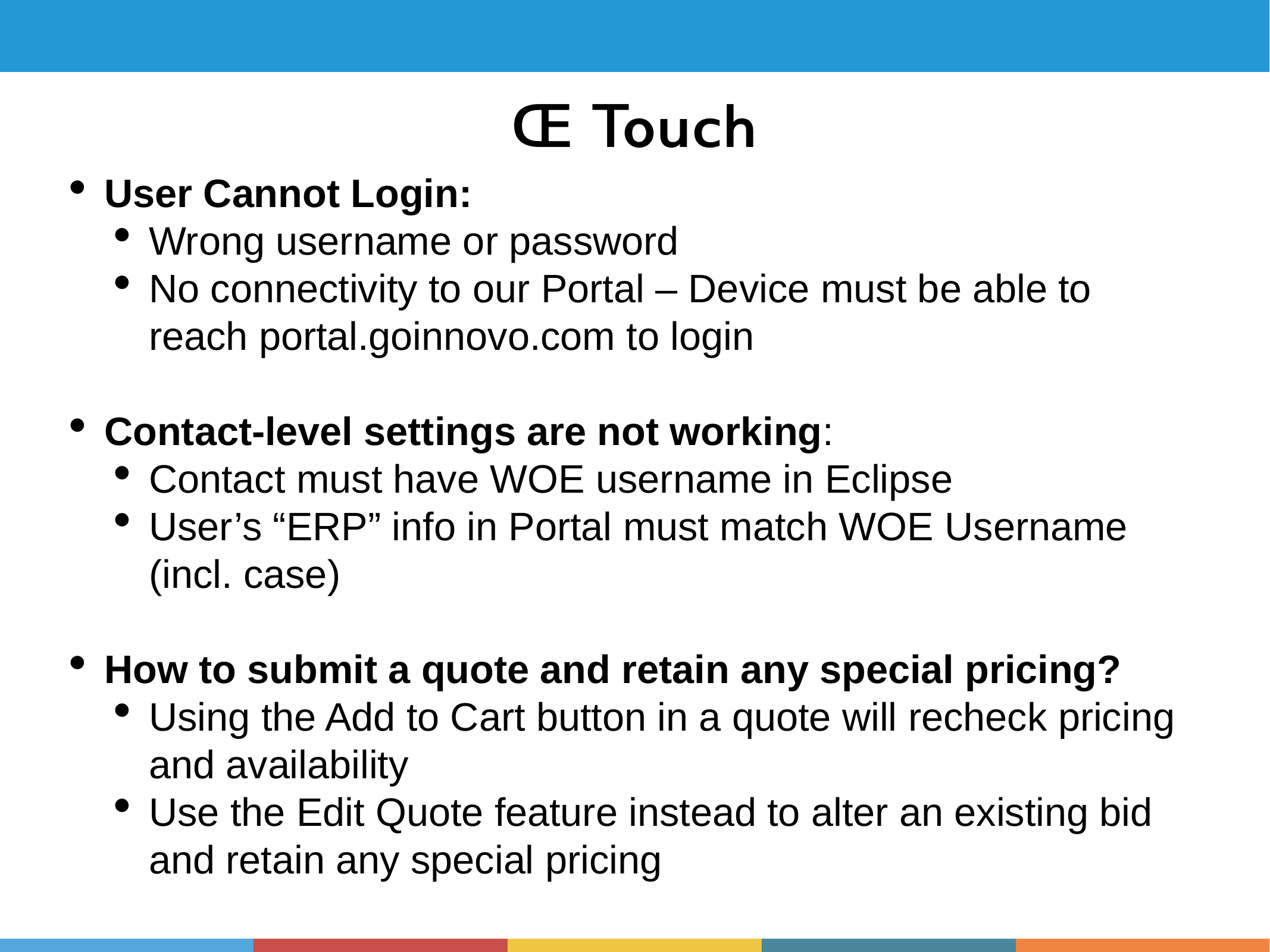

OE Touch
User Cannot Login:
Wrong username or password
No connectivity to our Portal – Device must be able to reach portal.goinnovo.com to login

Contact-level settings are not working:
Contact must have WOE username in Eclipse
User’s “ERP” info in Portal must match WOE Username (incl. case)

How to submit a quote and retain any special pricing?
Using the Add to Cart button in a quote will recheck pricing and availability
Use the Edit Quote feature instead to alter an existing bid and retain any special pricing